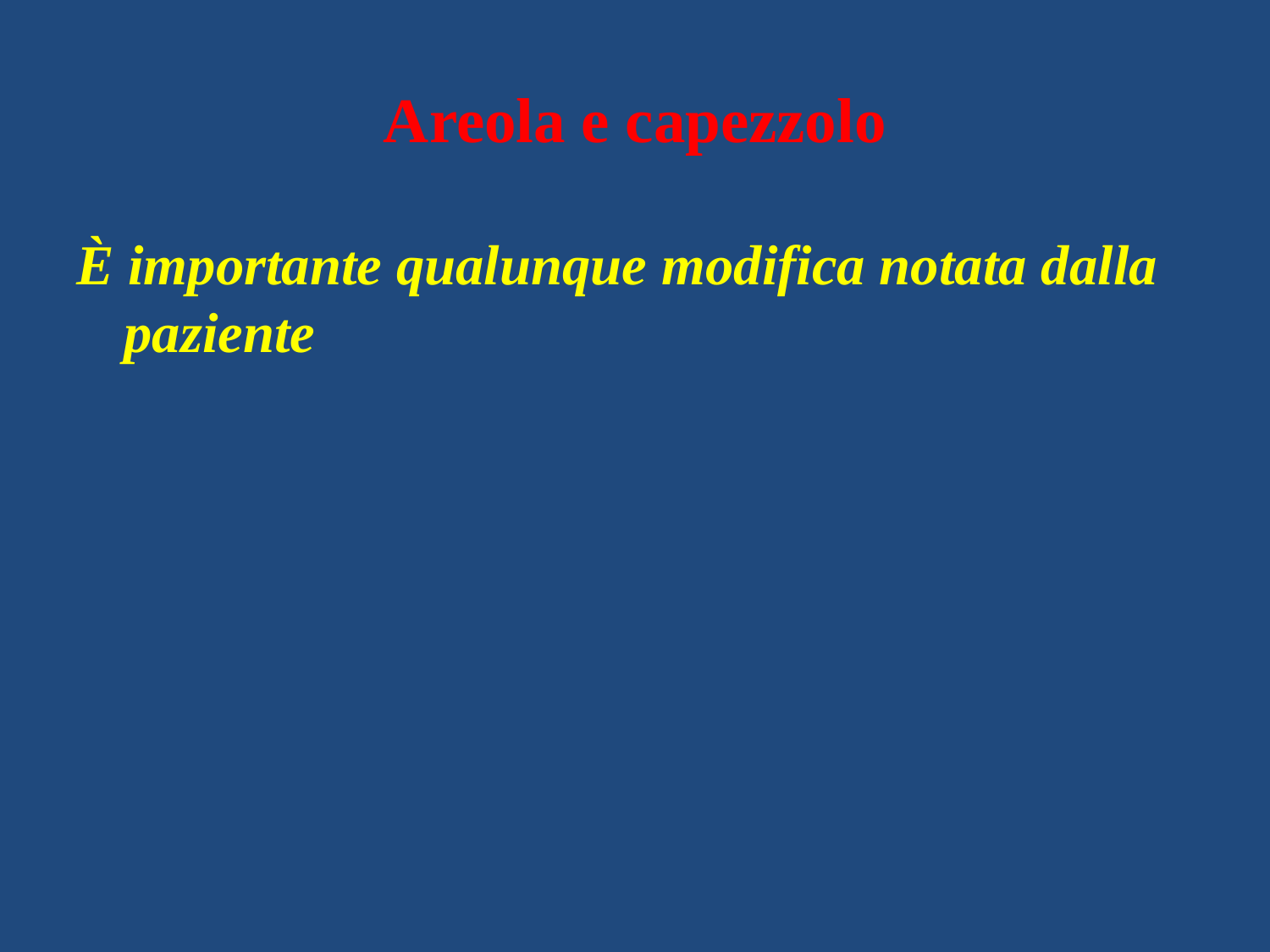

# Areola e capezzolo
È importante qualunque modifica notata dalla paziente